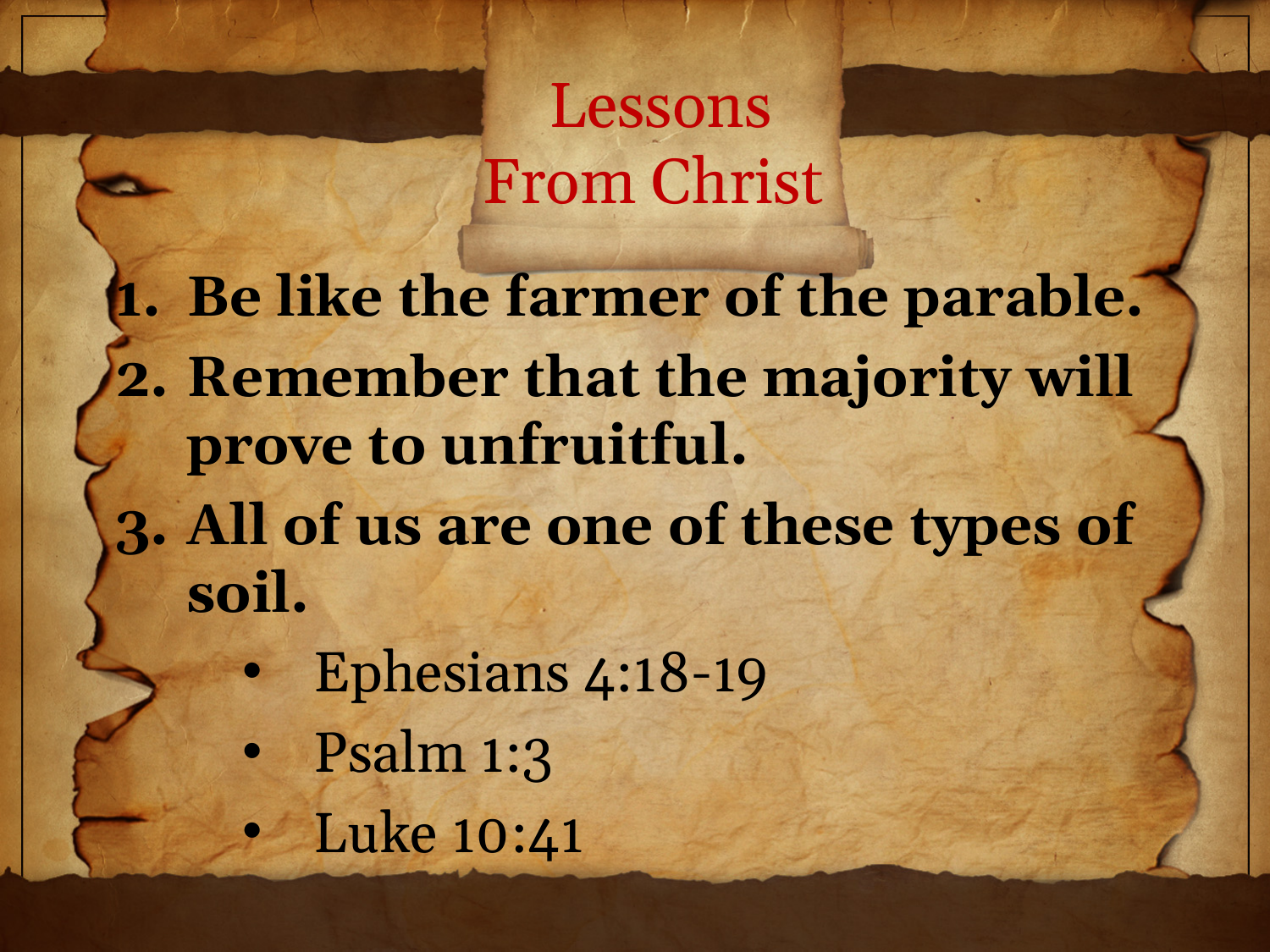

# Lessons From Christ
Be like the farmer of the parable.
Remember that the majority will prove to unfruitful.
All of us are one of these types of soil.
Ephesians 4:18-19
Psalm 1:3
Luke 10:41